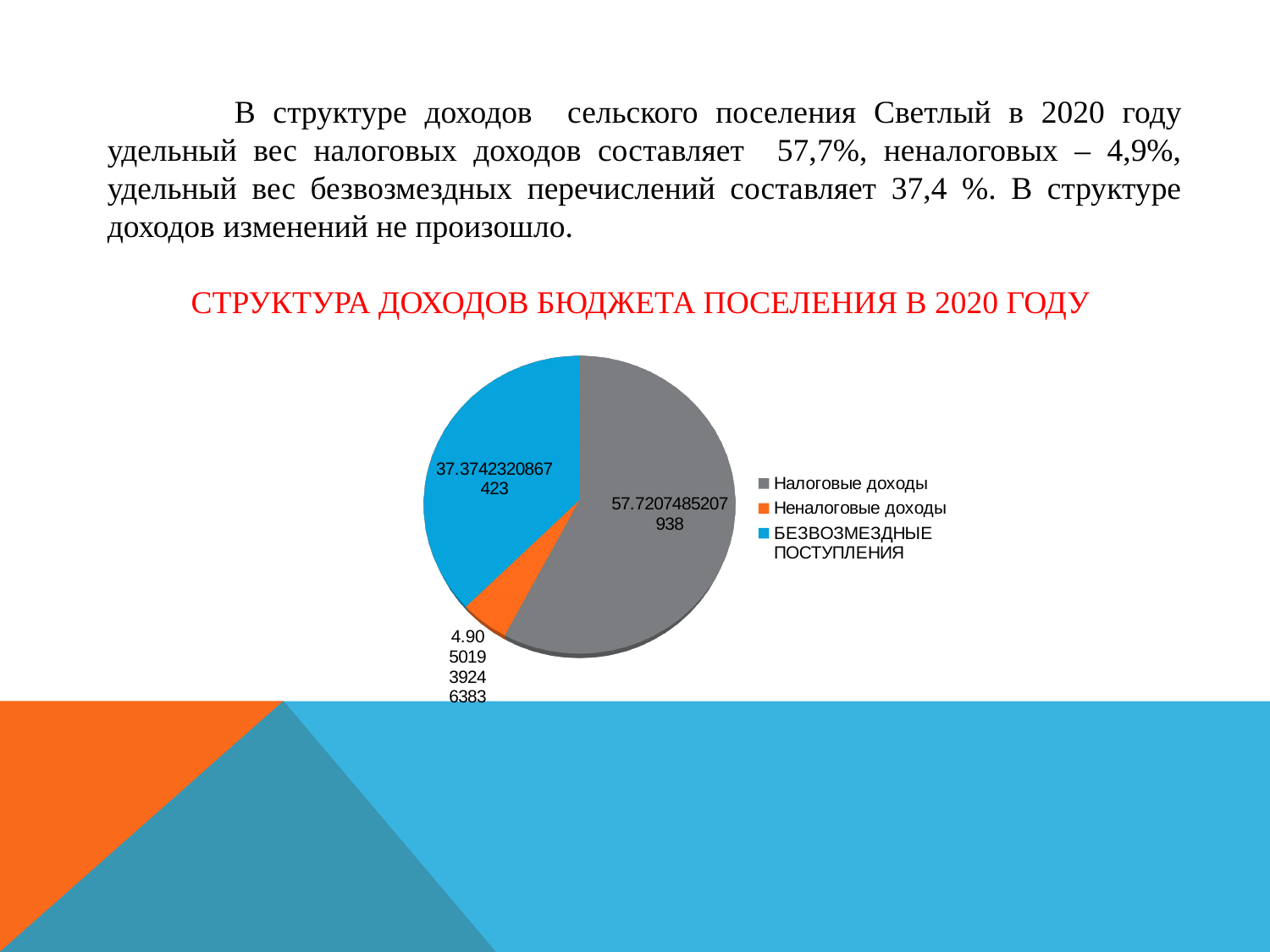

В структуре доходов  сельского поселения Светлый в 2020 году удельный вес налоговых доходов составляет  57,7%, неналоговых – 4,9%, удельный вес безвозмездных перечислений составляет 37,4 %. В структуре доходов изменений не произошло.

СТРУКТУРА ДОХОДОВ БЮДЖЕТА ПОСЕЛЕНИЯ В 2020 ГОДУ

[unsupported chart]